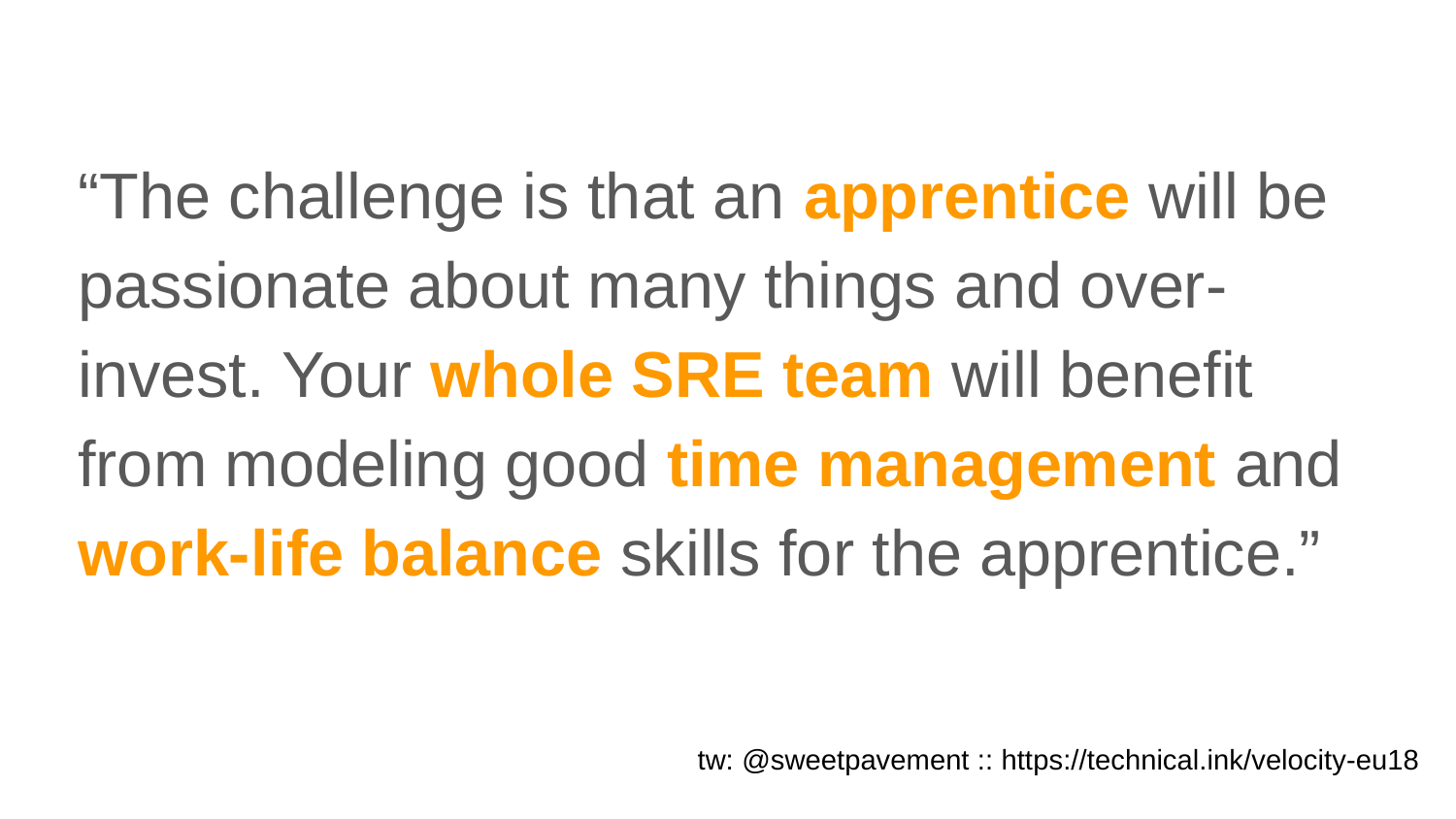

“The challenge is that an apprentice will be passionate about many things and over-invest. Your whole SRE team will benefit from modeling good time management and work-life balance skills for the apprentice.”
tw: @sweetpavement :: https://technical.ink/velocity-eu18